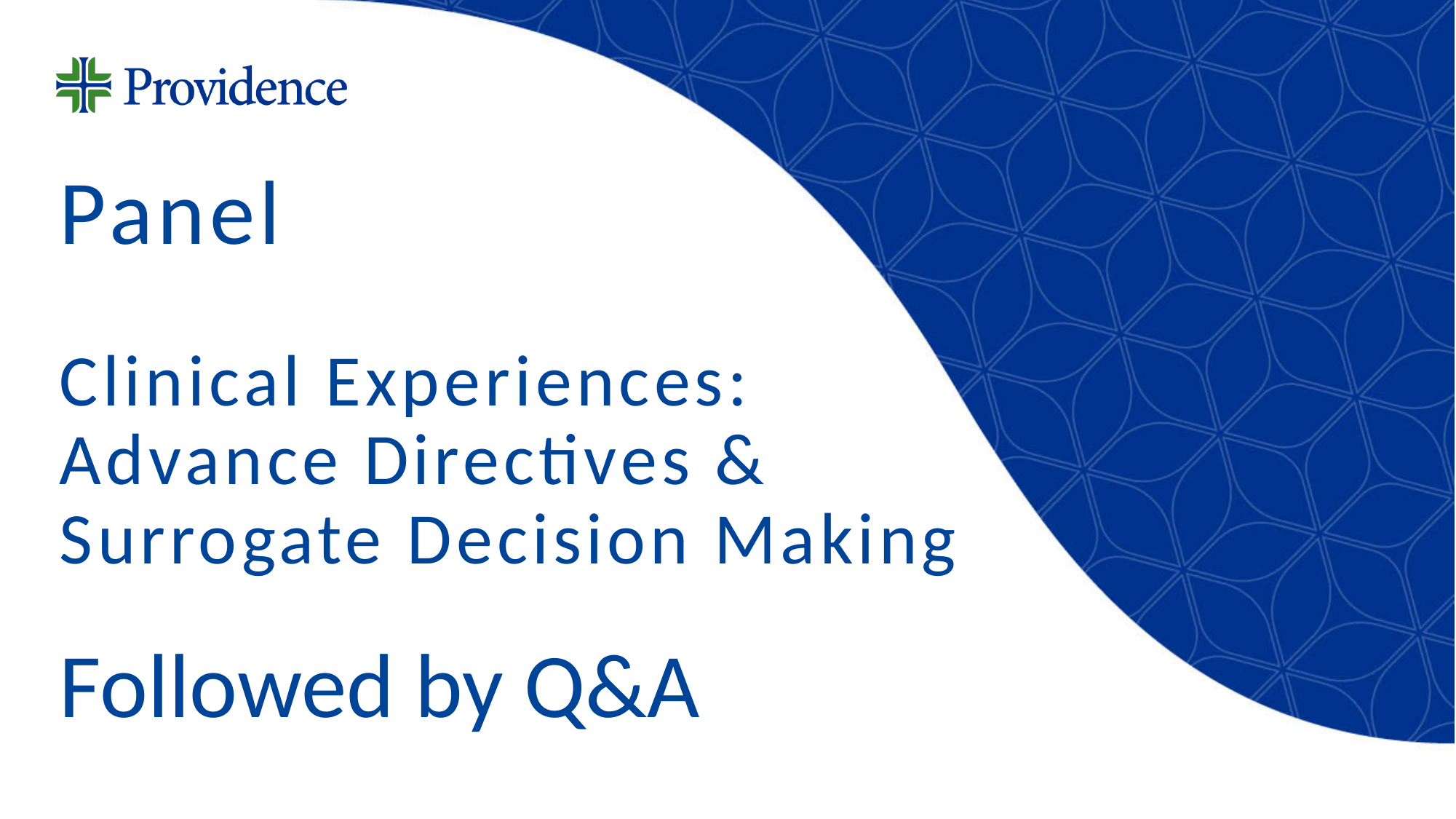

# Panel Clinical Experiences: Advance Directives & Surrogate Decision Making Followed by Q&A